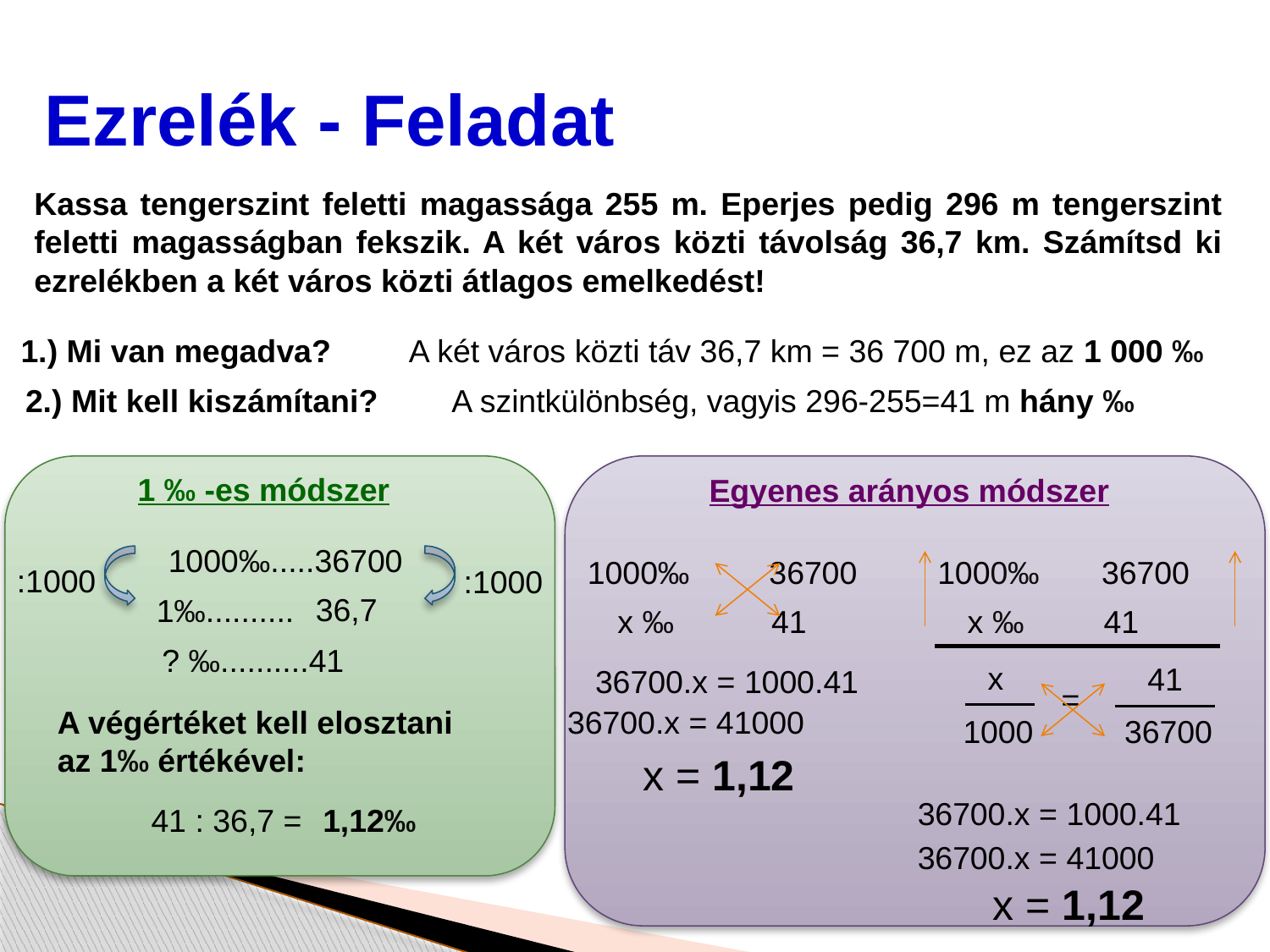

Ezrelék - Feladat
Kassa tengerszint feletti magassága 255 m. Eperjes pedig 296 m tengerszint feletti magasságban fekszik. A két város közti távolság 36,7 km. Számítsd ki ezrelékben a két város közti átlagos emelkedést!
1.) Mi van megadva?
A két város közti táv 36,7 km = 36 700 m, ez az 1 000 ‰
2.) Mit kell kiszámítani?
A szintkülönbség, vagyis 296-255=41 m hány ‰

1 ‰ -es módszer
Egyenes arányos módszer
1000‰.....36700

1000‰         36700
1000‰       36700
:1000
:1000
36,7
1‰..........
x ‰           41
x ‰         41
? ‰..........41
x
41
 36700.x = 1000.41
=
36700.x = 41000
A végértéket kell elosztani az 1‰ értékével:
1000
36700
x = 1,12
36700.x = 1000.41
41 : 36,7 =
1,12‰
36700.x = 41000
x = 1,12